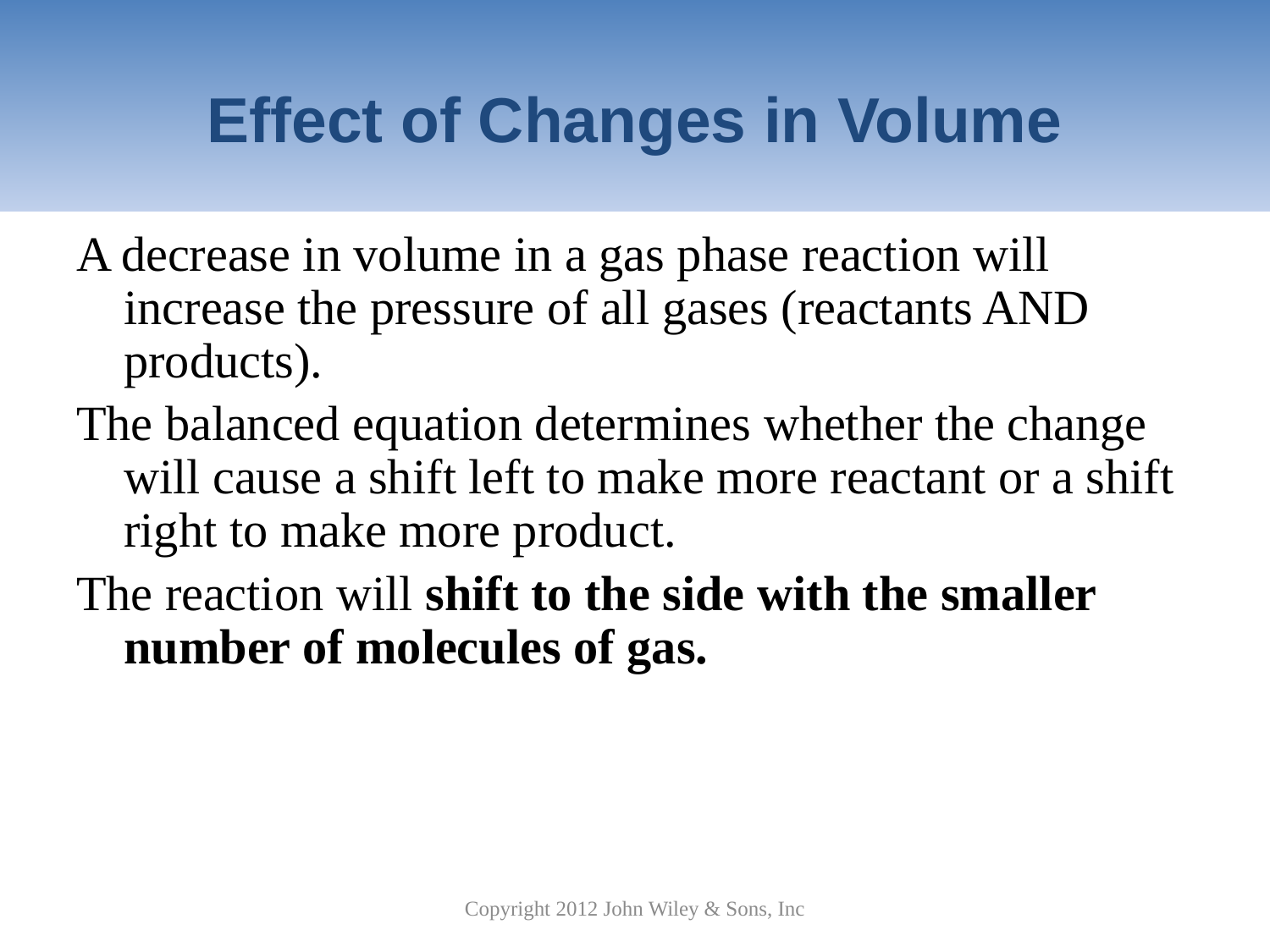

# Effect of Changes in Volume
A decrease in volume in a gas phase reaction will increase the pressure of all gases (reactants AND products).
The balanced equation determines whether the change will cause a shift left to make more reactant or a shift right to make more product.
The reaction will shift to the side with the smaller number of molecules of gas.

Copyright 2012 John Wiley & Sons, Inc